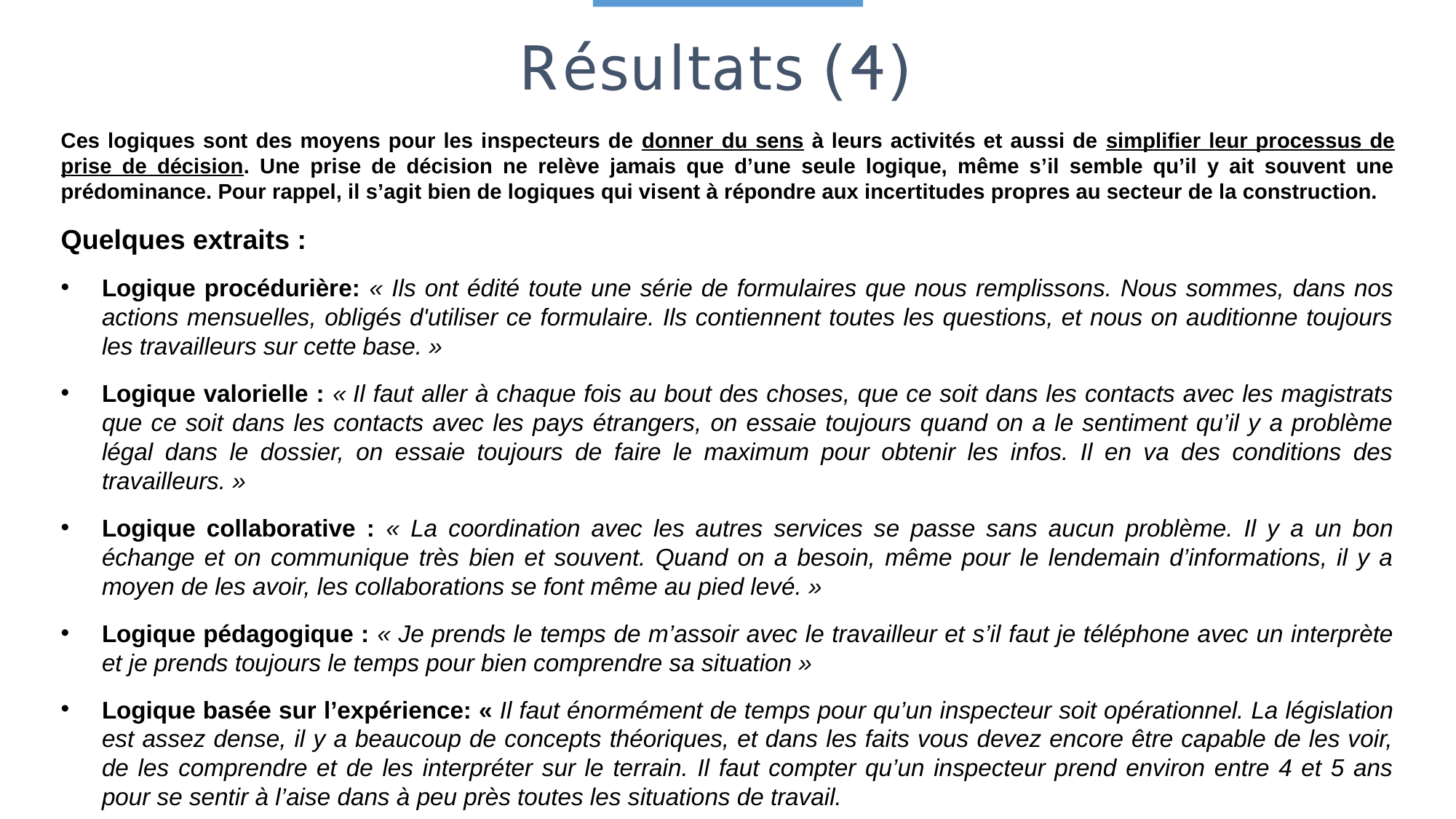

# Résultats (4)
Ces logiques sont des moyens pour les inspecteurs de donner du sens à leurs activités et aussi de simplifier leur processus de prise de décision. Une prise de décision ne relève jamais que d’une seule logique, même s’il semble qu’il y ait souvent une prédominance. Pour rappel, il s’agit bien de logiques qui visent à répondre aux incertitudes propres au secteur de la construction.
Quelques extraits :
Logique procédurière: « Ils ont édité toute une série de formulaires que nous remplissons. Nous sommes, dans nos actions mensuelles, obligés d'utiliser ce formulaire. Ils contiennent toutes les questions, et nous on auditionne toujours les travailleurs sur cette base. »
Logique valorielle : « Il faut aller à chaque fois au bout des choses, que ce soit dans les contacts avec les magistrats que ce soit dans les contacts avec les pays étrangers, on essaie toujours quand on a le sentiment qu’il y a problème légal dans le dossier, on essaie toujours de faire le maximum pour obtenir les infos. Il en va des conditions des travailleurs. »
Logique collaborative : « La coordination avec les autres services se passe sans aucun problème. Il y a un bon échange et on communique très bien et souvent. Quand on a besoin, même pour le lendemain d’informations, il y a moyen de les avoir, les collaborations se font même au pied levé. »
Logique pédagogique : « Je prends le temps de m’assoir avec le travailleur et s’il faut je téléphone avec un interprète et je prends toujours le temps pour bien comprendre sa situation »
Logique basée sur l’expérience: « Il faut énormément de temps pour qu’un inspecteur soit opérationnel. La législation est assez dense, il y a beaucoup de concepts théoriques, et dans les faits vous devez encore être capable de les voir, de les comprendre et de les interpréter sur le terrain. Il faut compter qu’un inspecteur prend environ entre 4 et 5 ans pour se sentir à l’aise dans à peu près toutes les situations de travail.